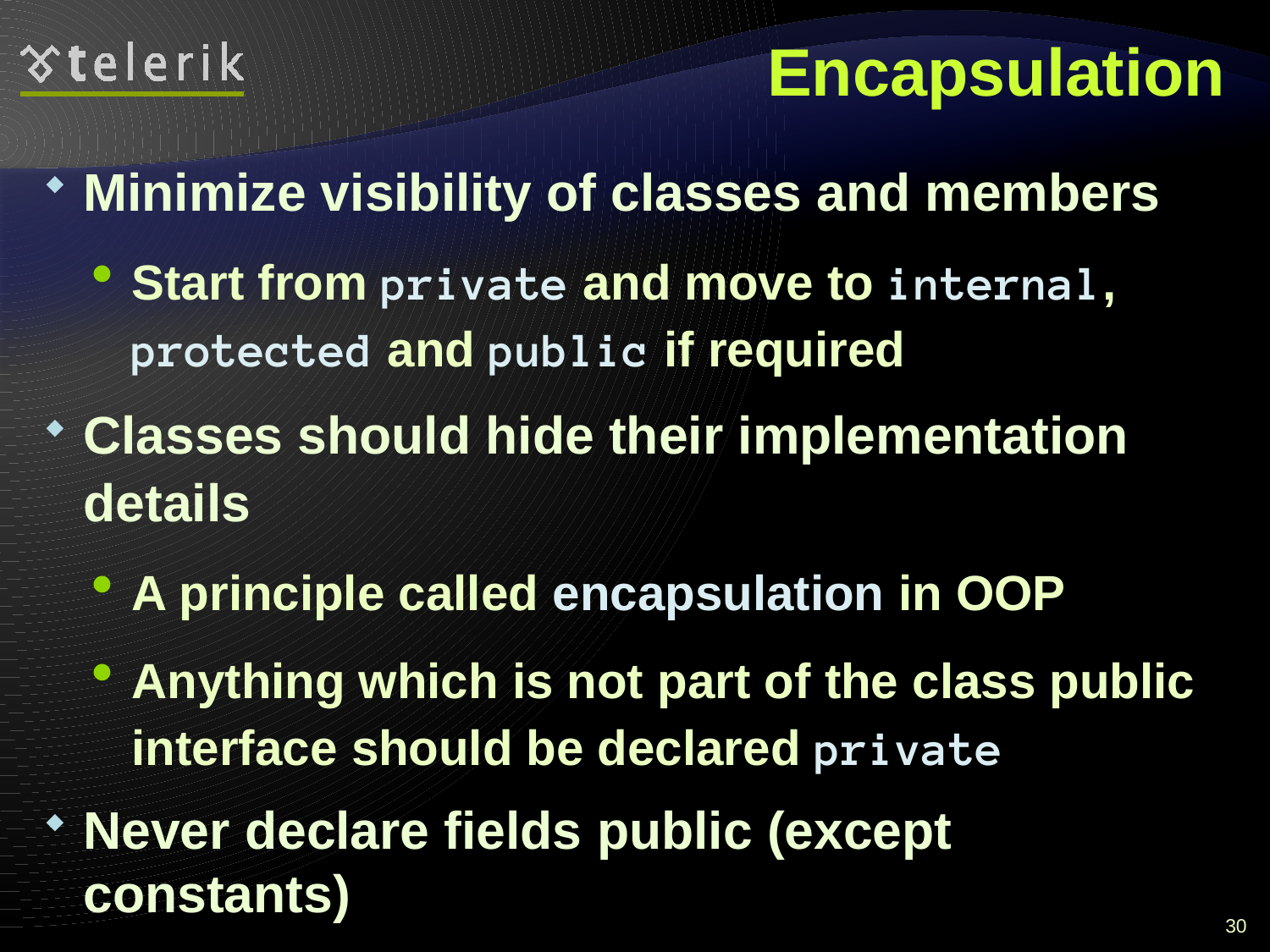

# Encapsulation
Minimize visibility of classes and members
Start from private and move to internal, protected and public if required
Classes should hide their implementation details
A principle called encapsulation in OOP
Anything which is not part of the class public interface should be declared private
Never declare fields public (except constants)
Use methods or properties to access fields
30